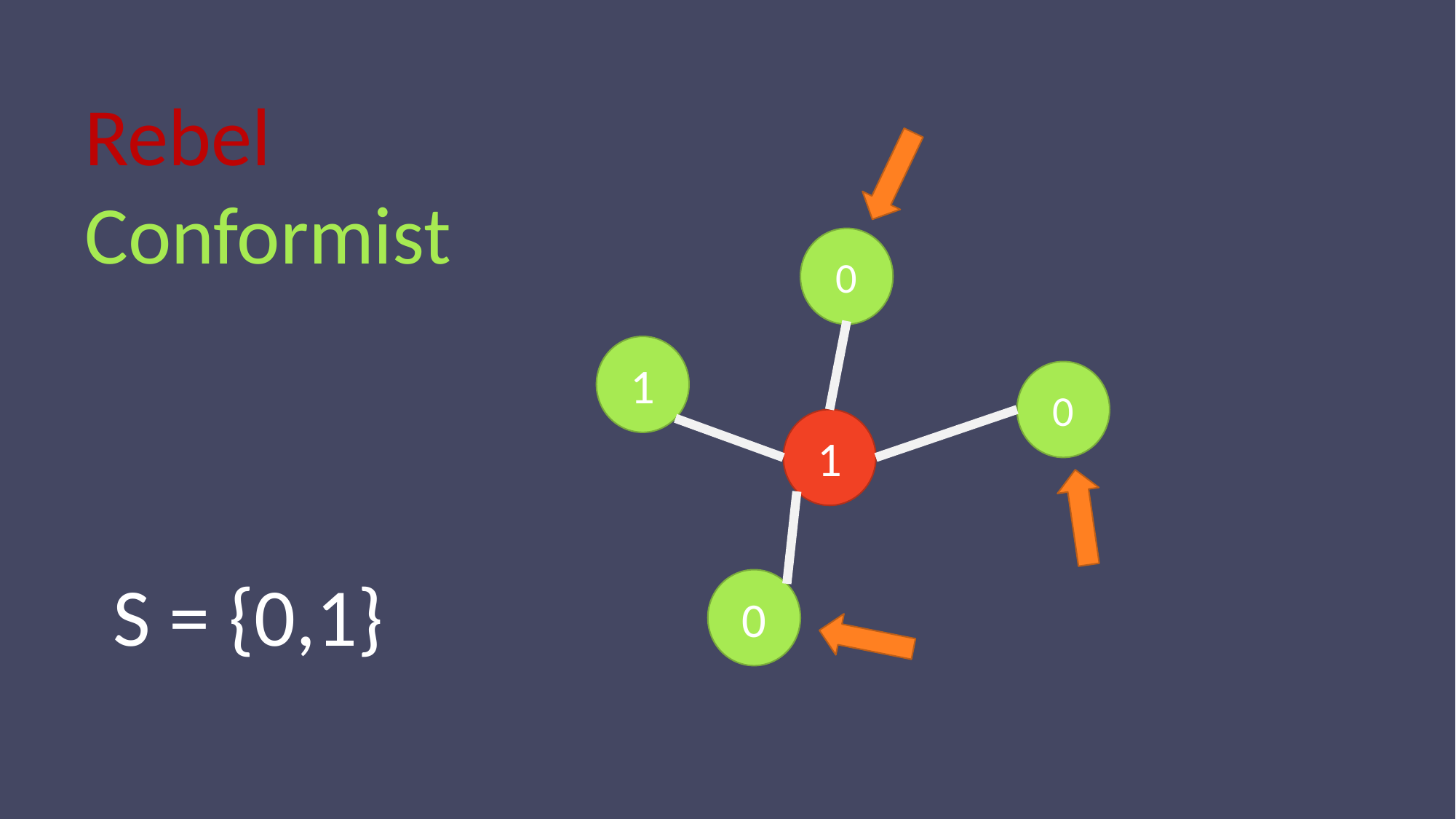

Rebel
Conformist

0
1
0
1

S = {0,1}
0